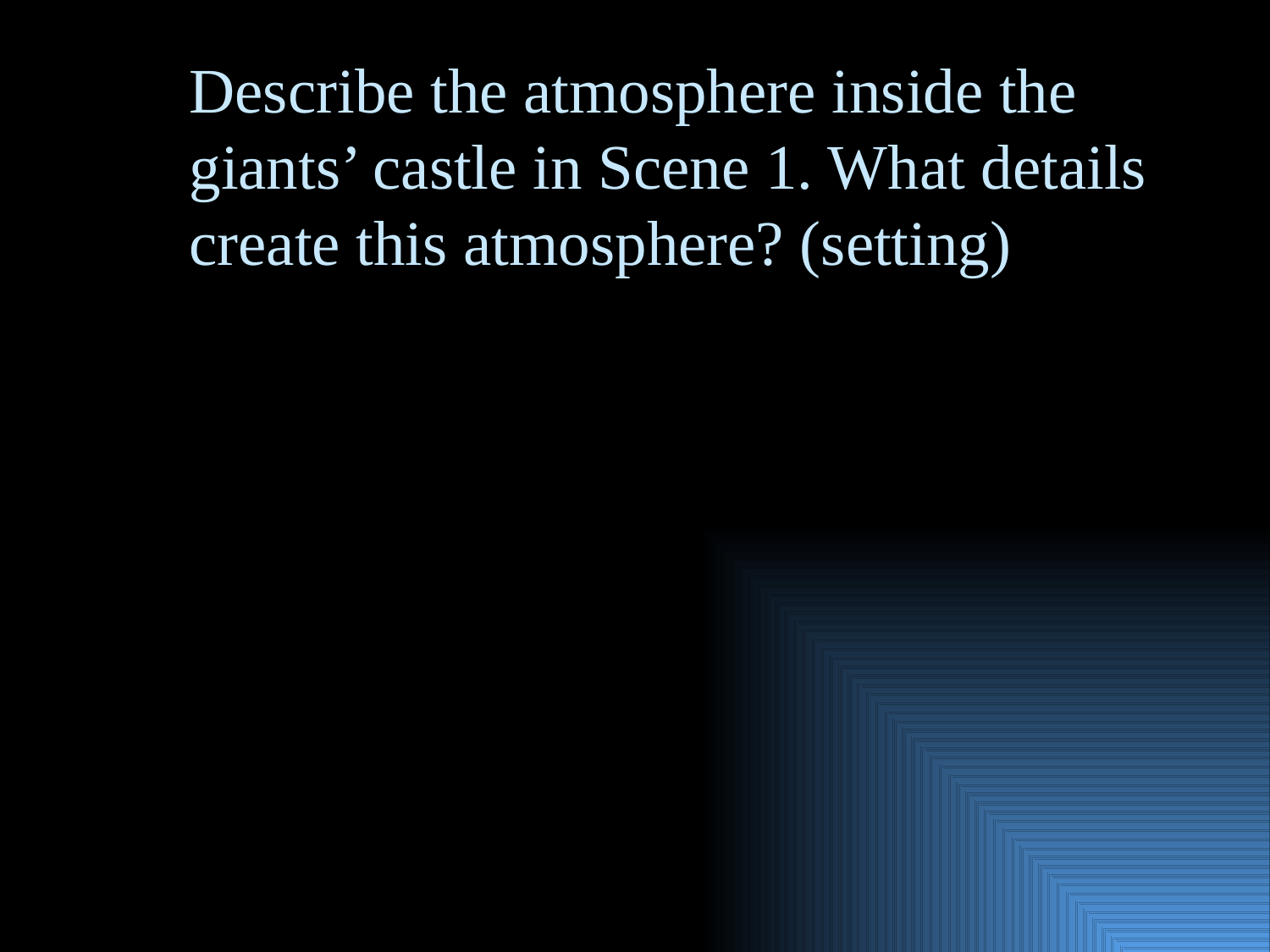

# Describe the atmosphere inside the giants’ castle in Scene 1. What details create this atmosphere? (setting)